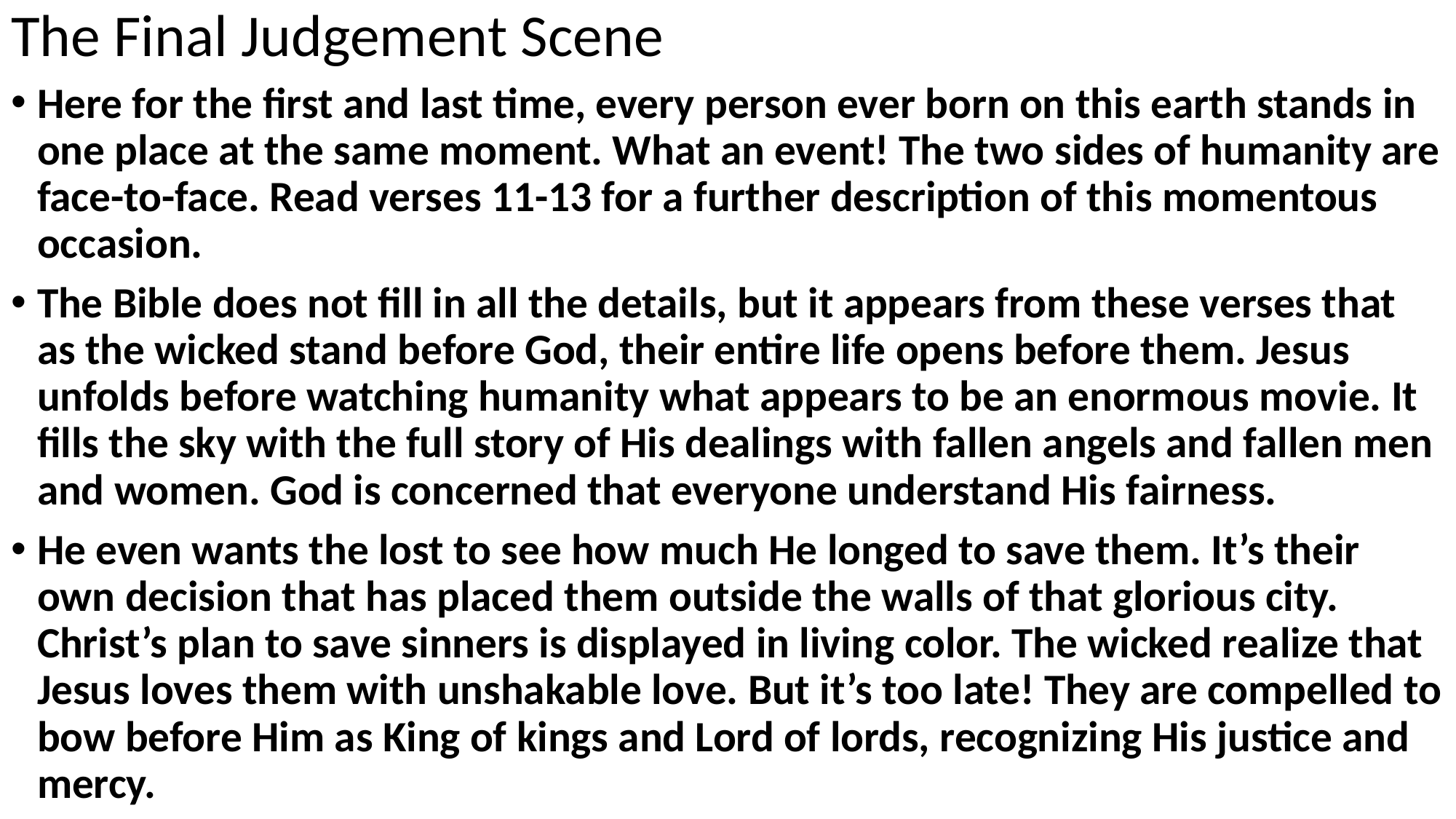

# The Final Judgement Scene
Here for the first and last time, every person ever born on this earth stands in one place at the same moment. What an event! The two sides of humanity are face-to-face. Read verses 11-13 for a further description of this momentous occasion.
The Bible does not fill in all the details, but it appears from these verses that as the wicked stand before God, their entire life opens before them. Jesus unfolds before watching humanity what appears to be an enormous movie. It fills the sky with the full story of His dealings with fallen angels and fallen men and women. God is concerned that everyone understand His fairness.
He even wants the lost to see how much He longed to save them. It’s their own decision that has placed them outside the walls of that glorious city. Christ’s plan to save sinners is displayed in living color. The wicked realize that Jesus loves them with unshakable love. But it’s too late! They are compelled to bow before Him as King of kings and Lord of lords, recognizing His justice and mercy.